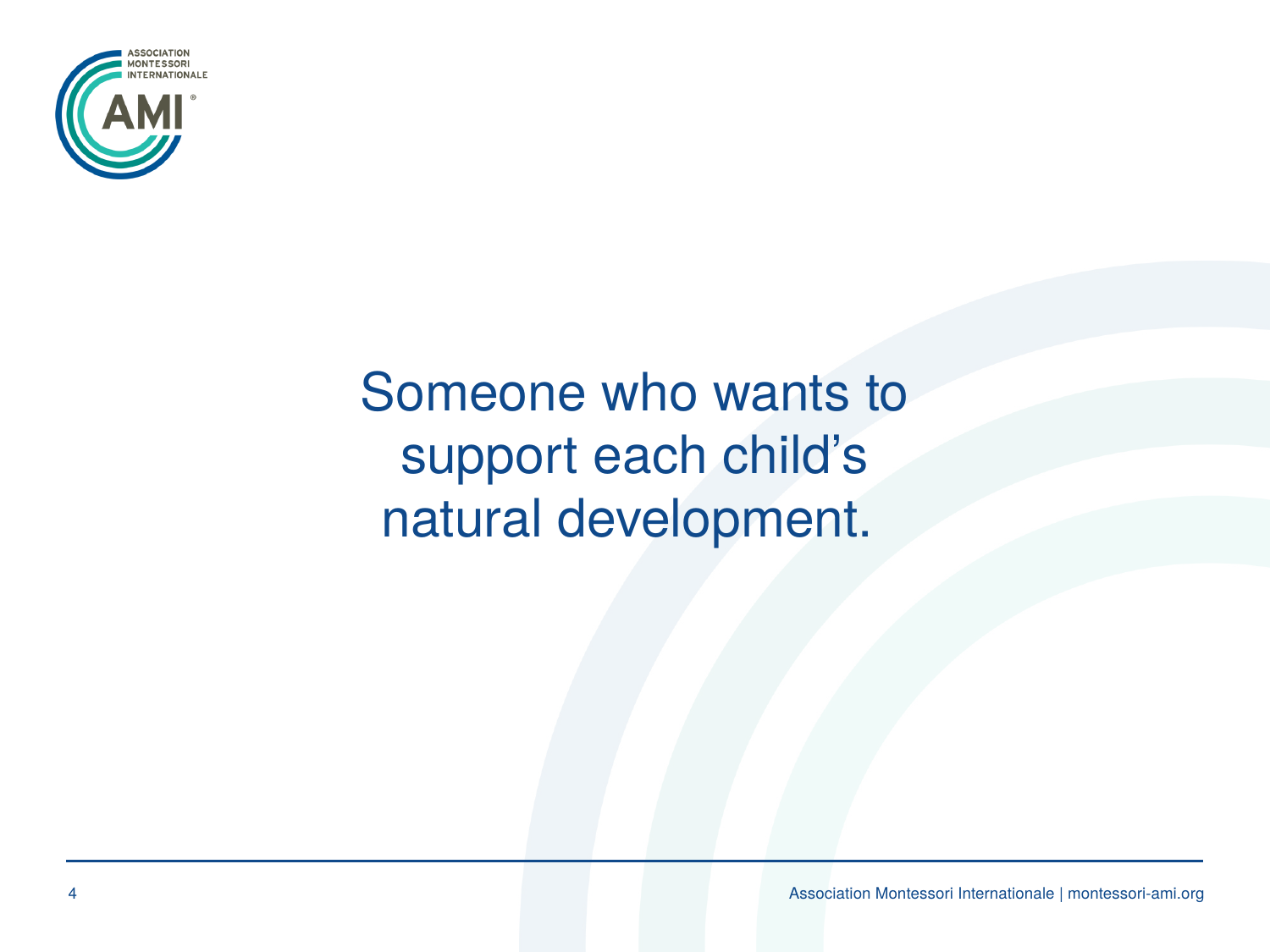

Someone who wants to support each child’s natural development.